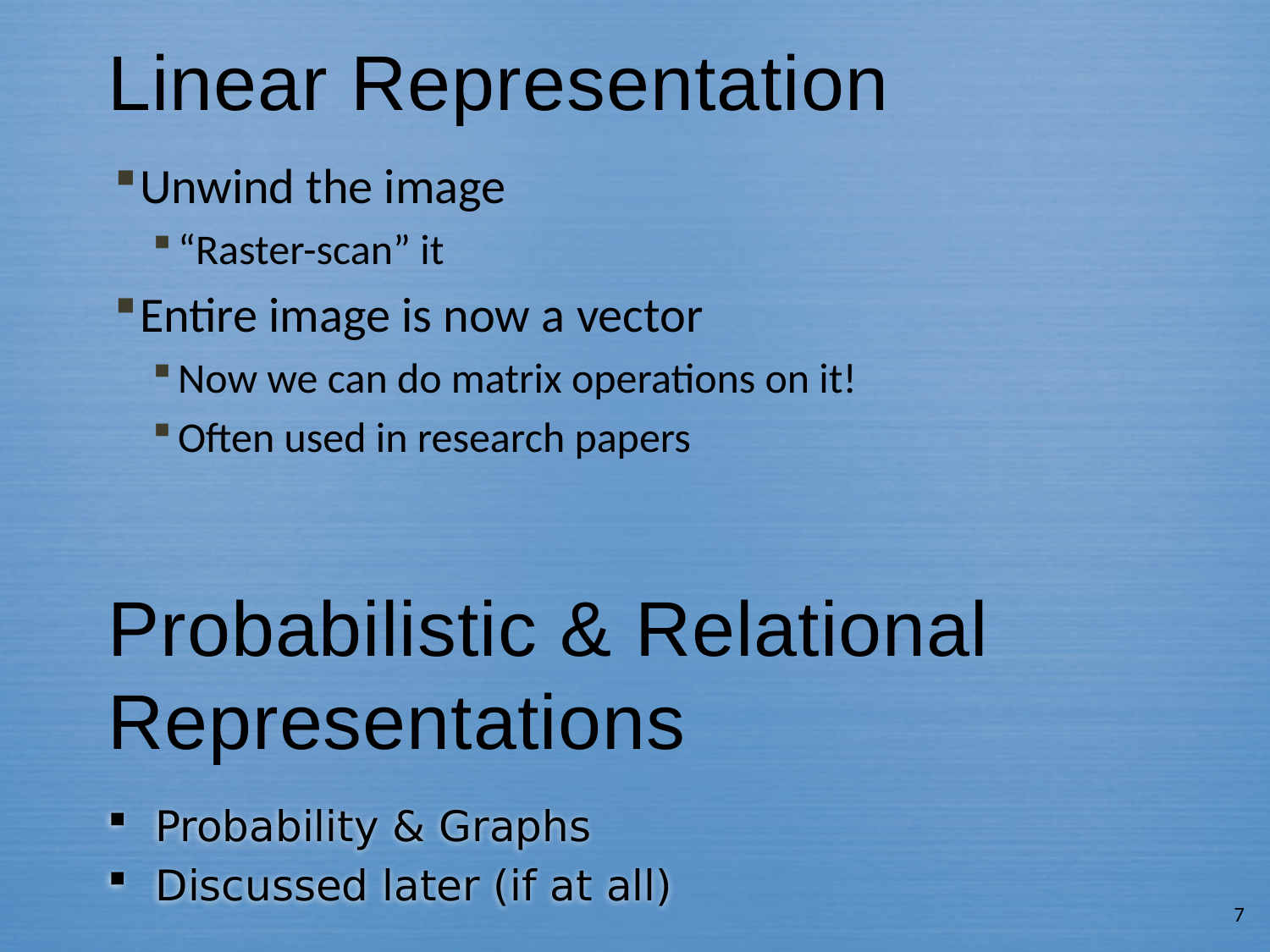

# Linear Representation
Unwind the image
“Raster-scan” it
Entire image is now a vector
Now we can do matrix operations on it!
Often used in research papers
Probabilistic & Relational Representations
Probability & Graphs
Discussed later (if at all)
7